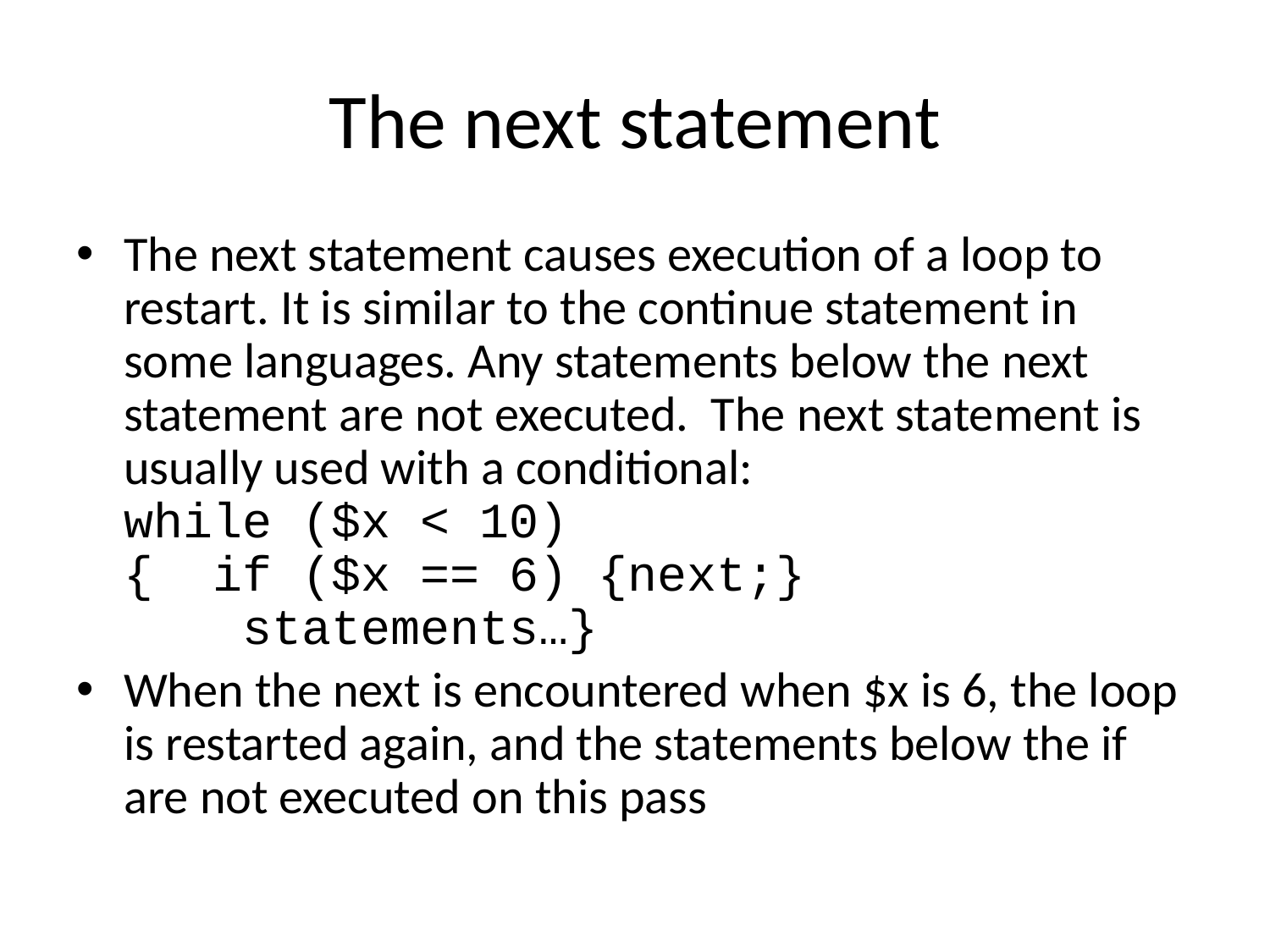

# The next statement
The next statement causes execution of a loop to restart. It is similar to the continue statement in some languages. Any statements below the next statement are not executed.  The next statement is usually used with a conditional:
while ($x < 10)
{  if ($x == 6) {next;}
    statements…}
When the next is encountered when $x is 6, the loop is restarted again, and the statements below the if are not executed on this pass